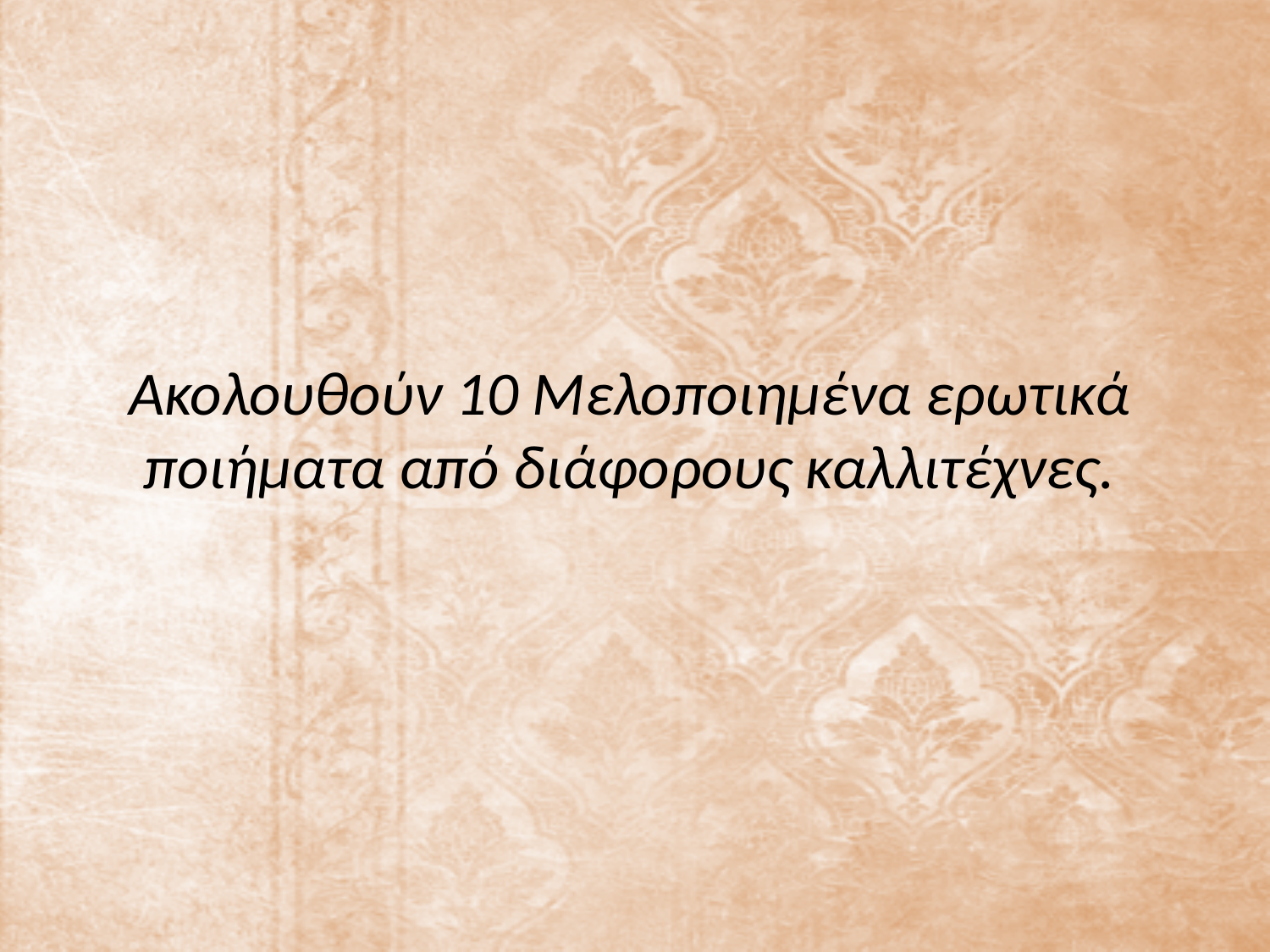

Ακολουθούν 10 Μελοποιημένα ερωτικά ποιήματα από διάφορους καλλιτέχνες.